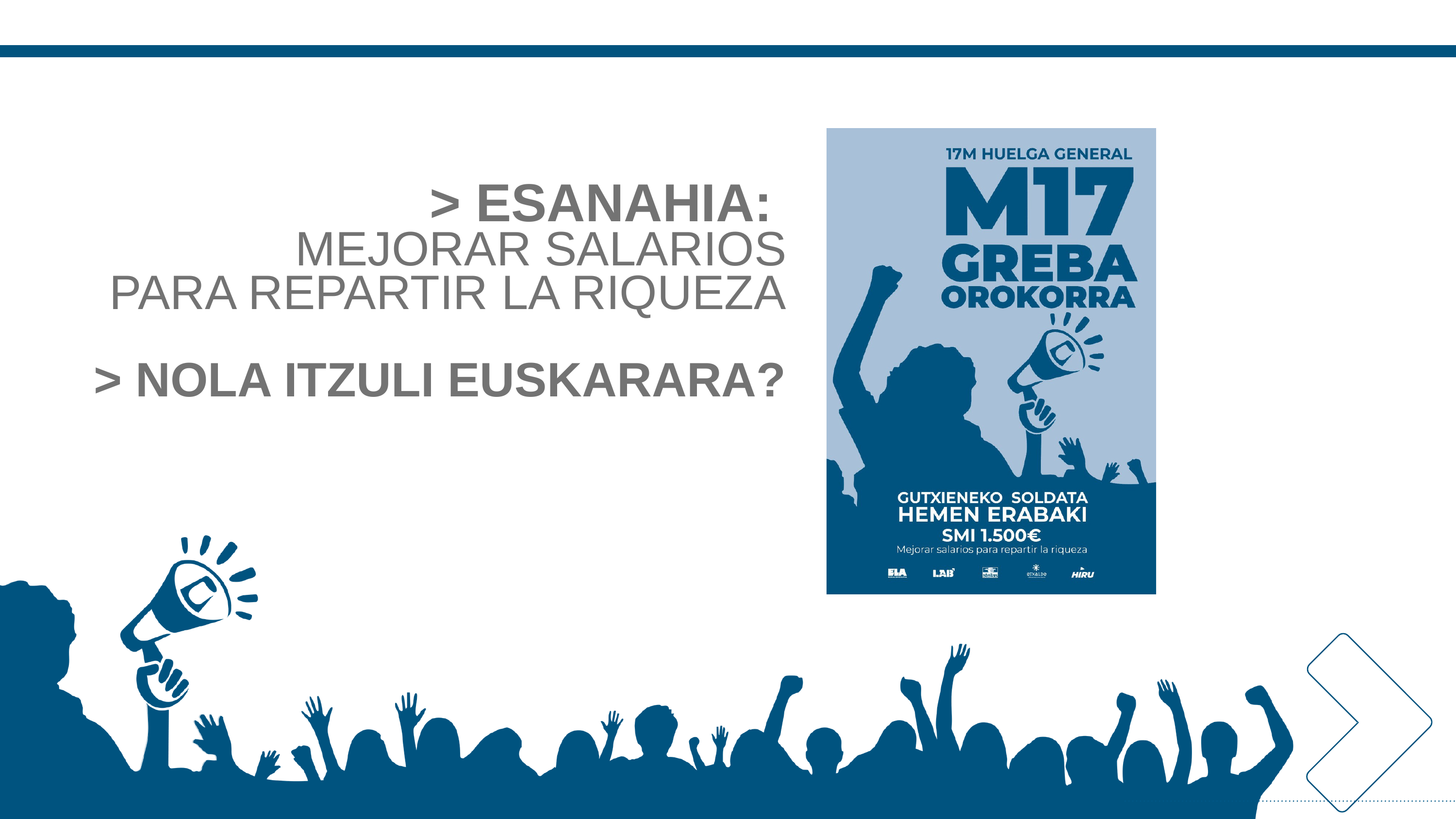

> ESANAHIA:
MEJORAR SALARIOS
PARA REPARTIR LA RIQUEZA

> NOLA ITZULI EUSKARARA?